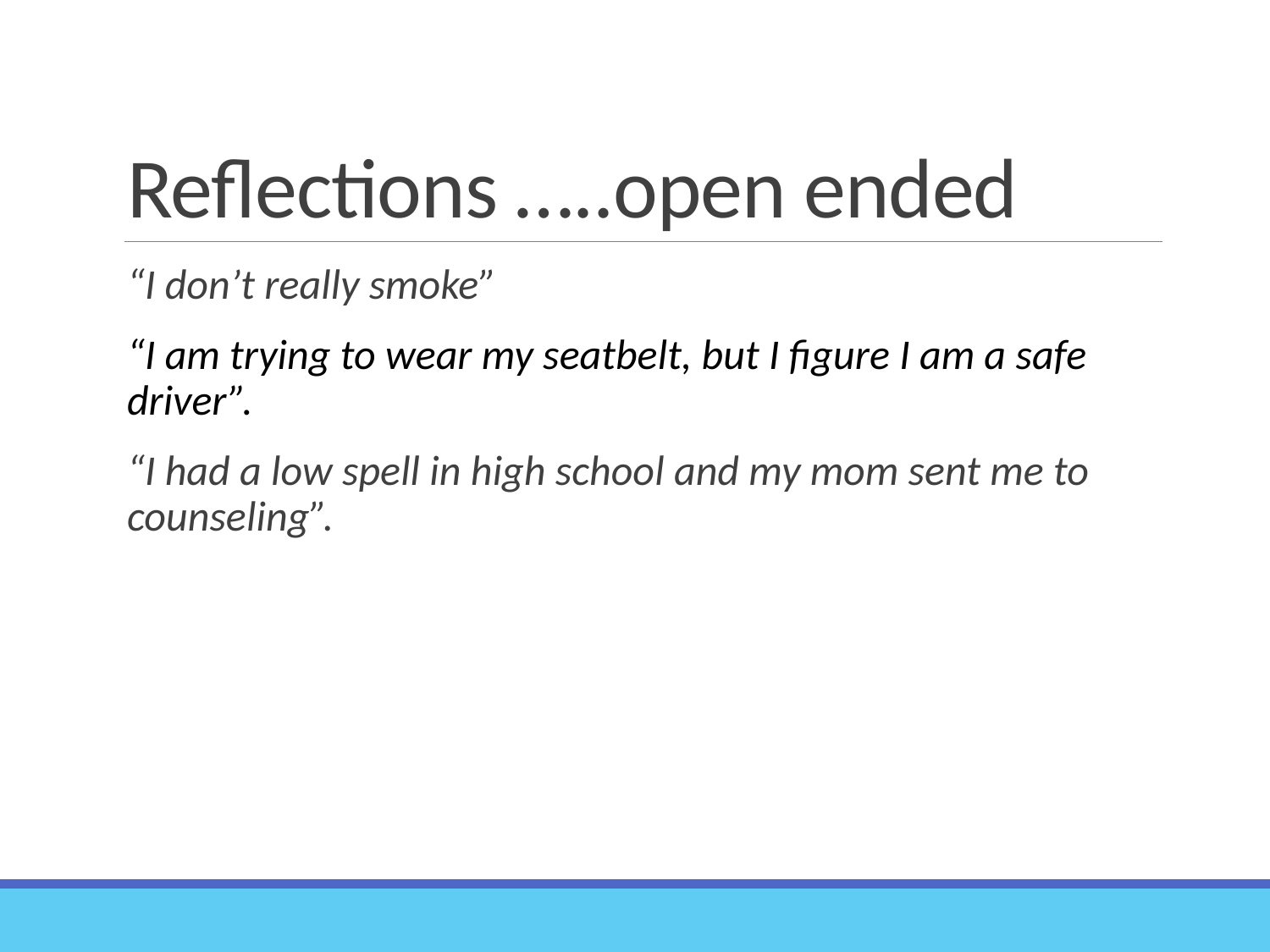

# Reflections …..open ended
“I don’t really smoke”
“I am trying to wear my seatbelt, but I figure I am a safe driver”.
“I had a low spell in high school and my mom sent me to counseling”.